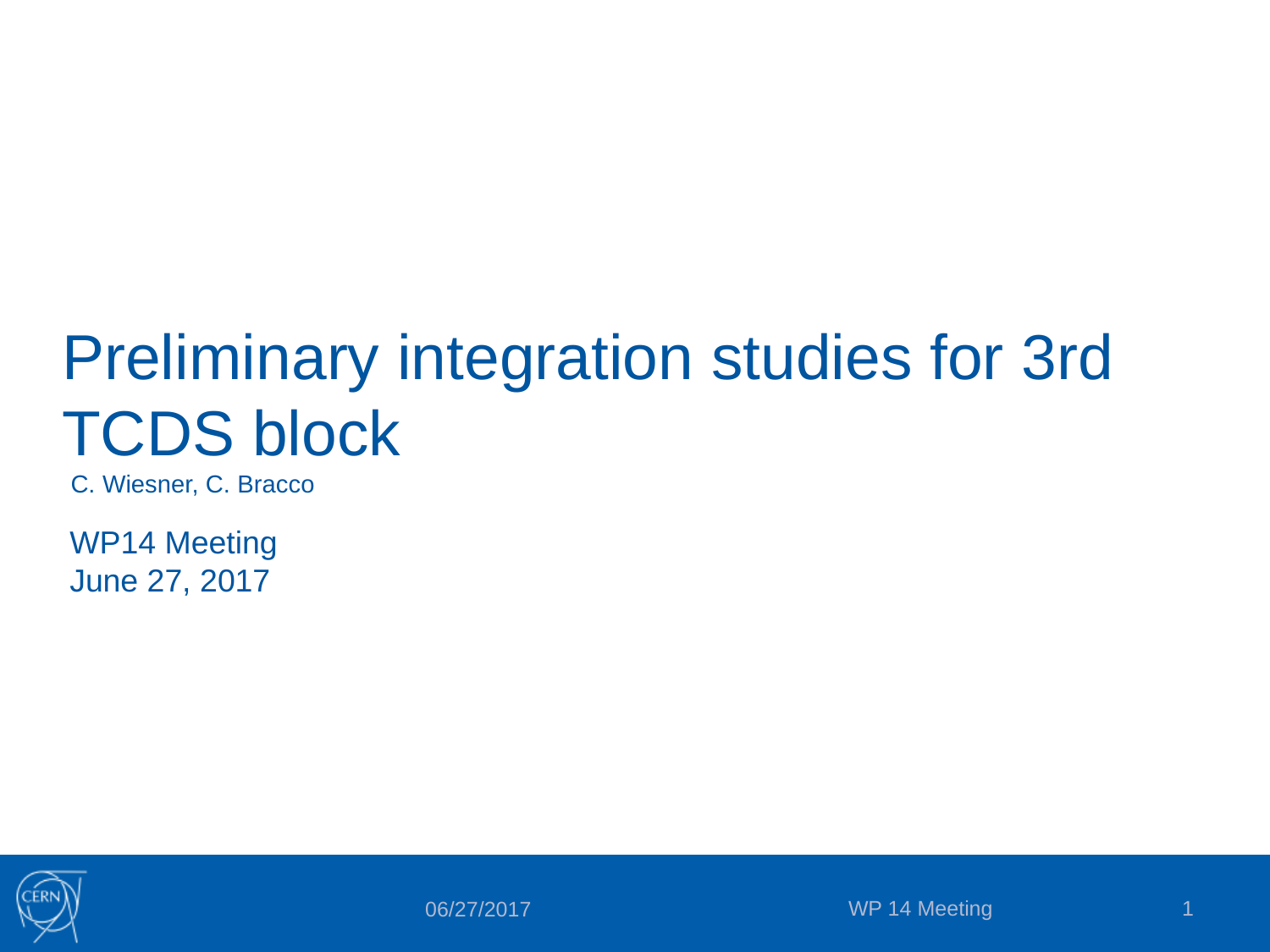

# Preliminary integration studies for 3rd TCDS block
C. Wiesner, C. Bracco
WP14 Meeting
June 27, 2017
WP 14 Meeting
1
06/27/2017